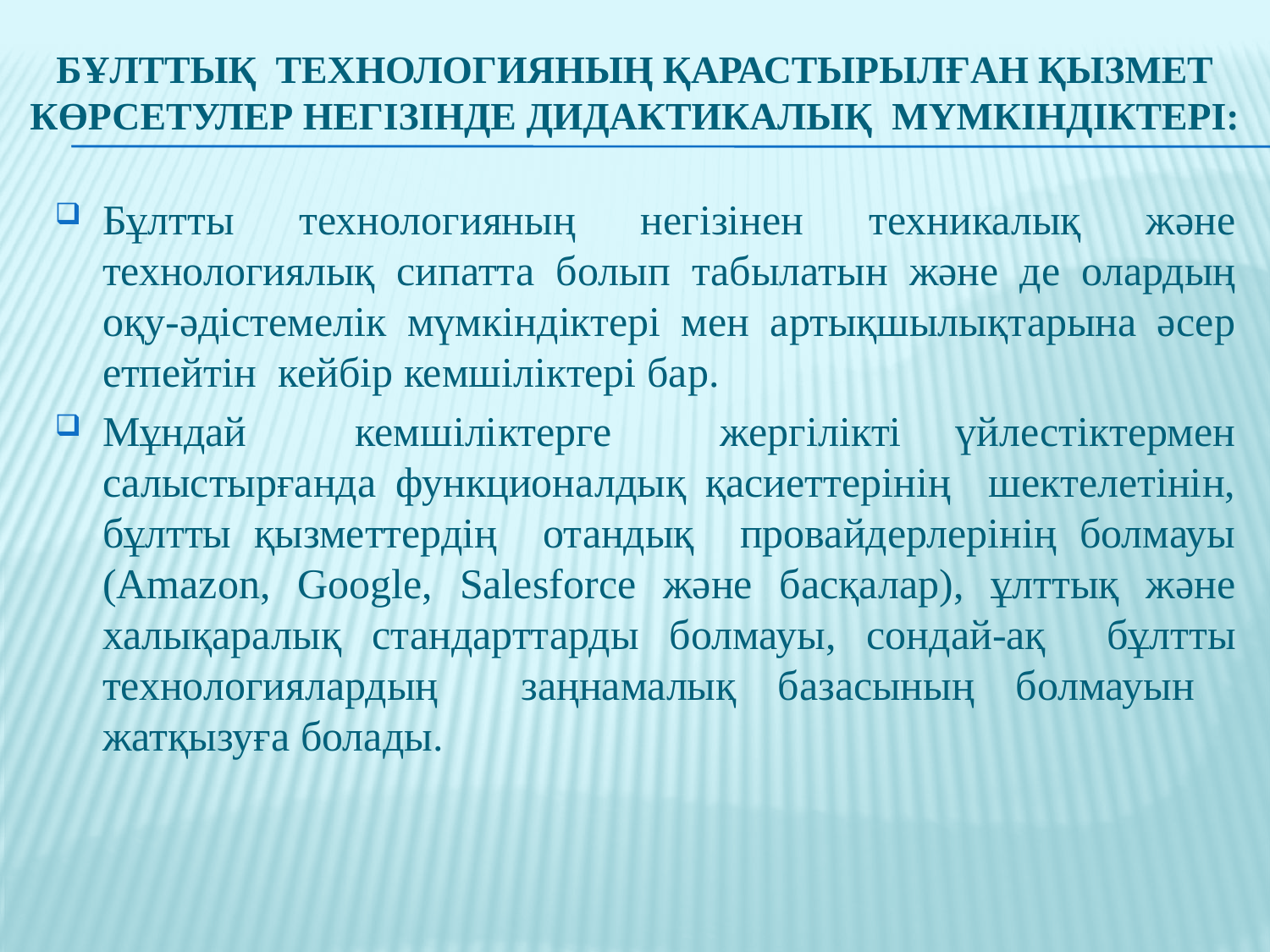

# бұлттық  технологияның қарастырылған қызмет көрсетулер негізінде дидактикалық  мүмкіндіктері:
Бұлтты технологияның негізінен техникалық және технологиялық сипатта болып табылатын және де олардың оқу-әдістемелік мүмкіндіктері мен артықшылықтарына әсер етпейтін  кейбір кемшіліктері бар.
Мұндай  кемшіліктерге  жергілікті үйлестіктермен салыстырғанда функционалдық қасиеттерінің  шектелетінін, бұлтты қызметтердің  отандық  провайдерлерінің болмауы (Amazon, Google, Salesforce және басқалар), ұлттық және халықаралық стандарттарды болмауы, сондай-ақ  бұлтты технологиялардың  заңнамалық базасының болмауын  жатқызуға болады.